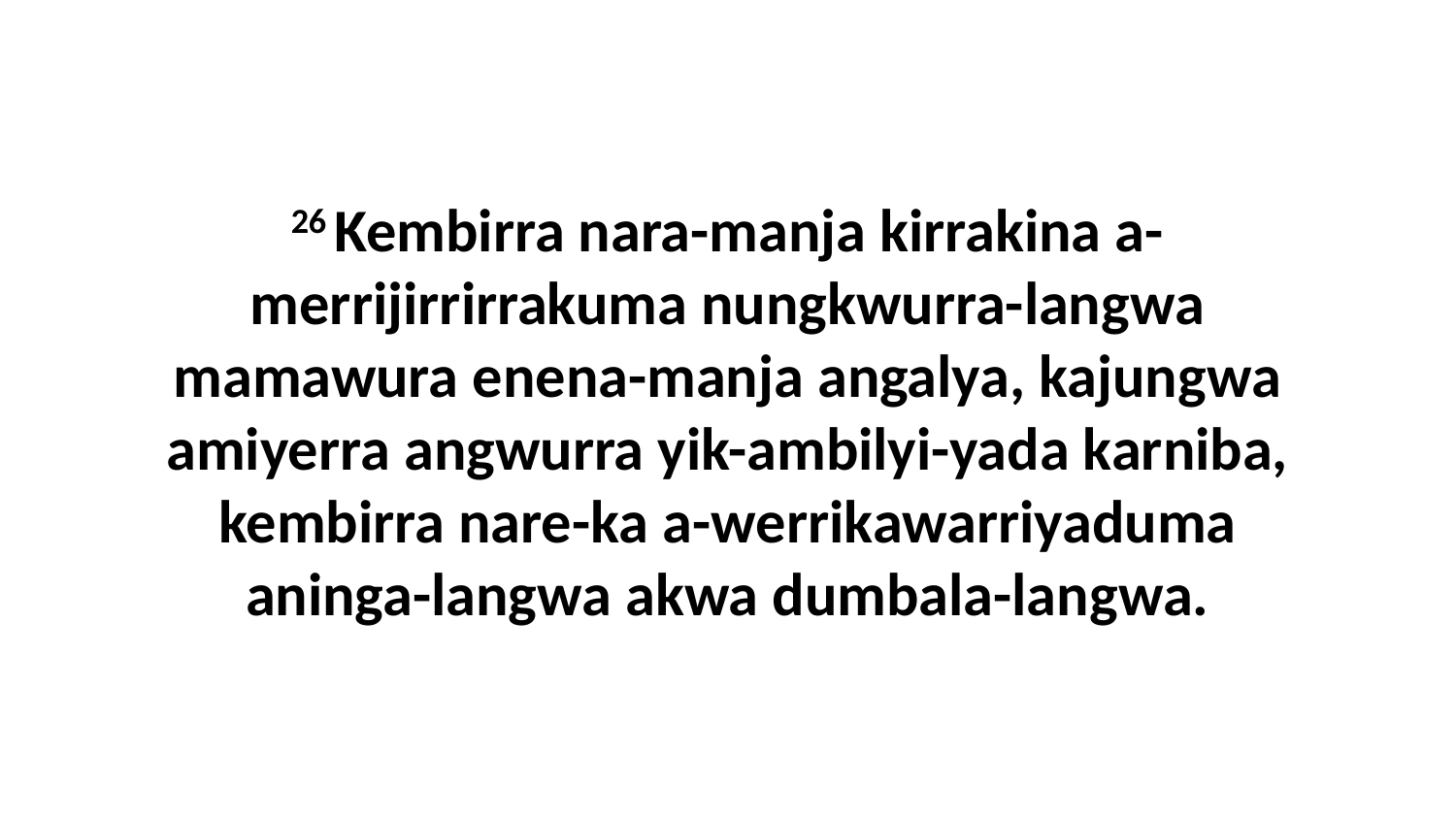

26 Kembirra nara-manja kirrakina a-merrijirrirrakuma nungkwurra-langwa mamawura enena-manja angalya, kajungwa amiyerra angwurra yik-ambilyi-yada karniba, kembirra nare-ka a-werrikawarriyaduma aninga-langwa akwa dumbala-langwa.